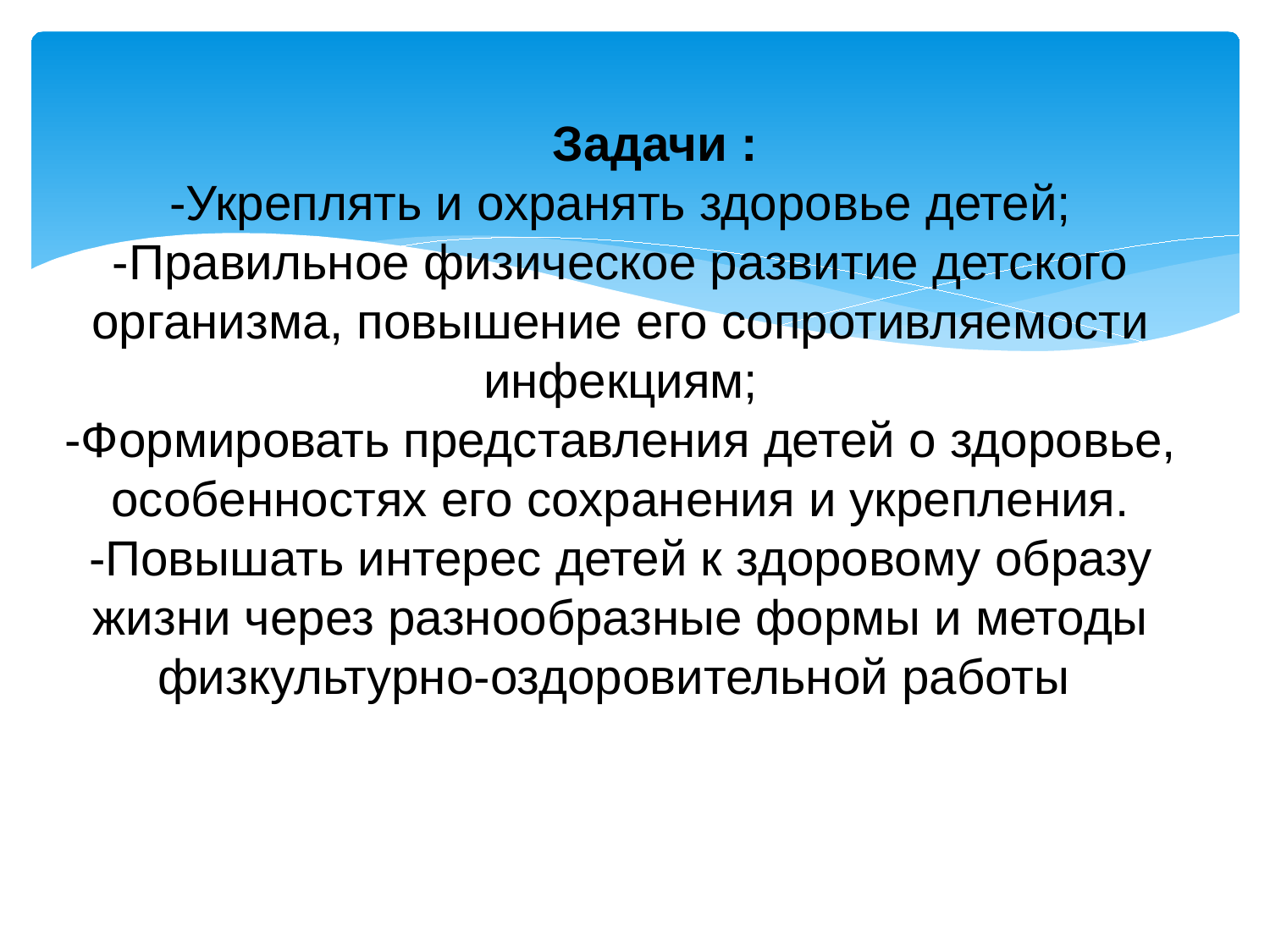

# Задачи : -Укреплять и охранять здоровье детей; -Правильное физическое развитие детского организма, повышение его сопротивляемости инфекциям; -Формировать представления детей о здоровье, особенностях его сохранения и укрепления. -Повышать интерес детей к здоровому образу жизни через разнообразные формы и методы физкультурно-оздоровительной работы.